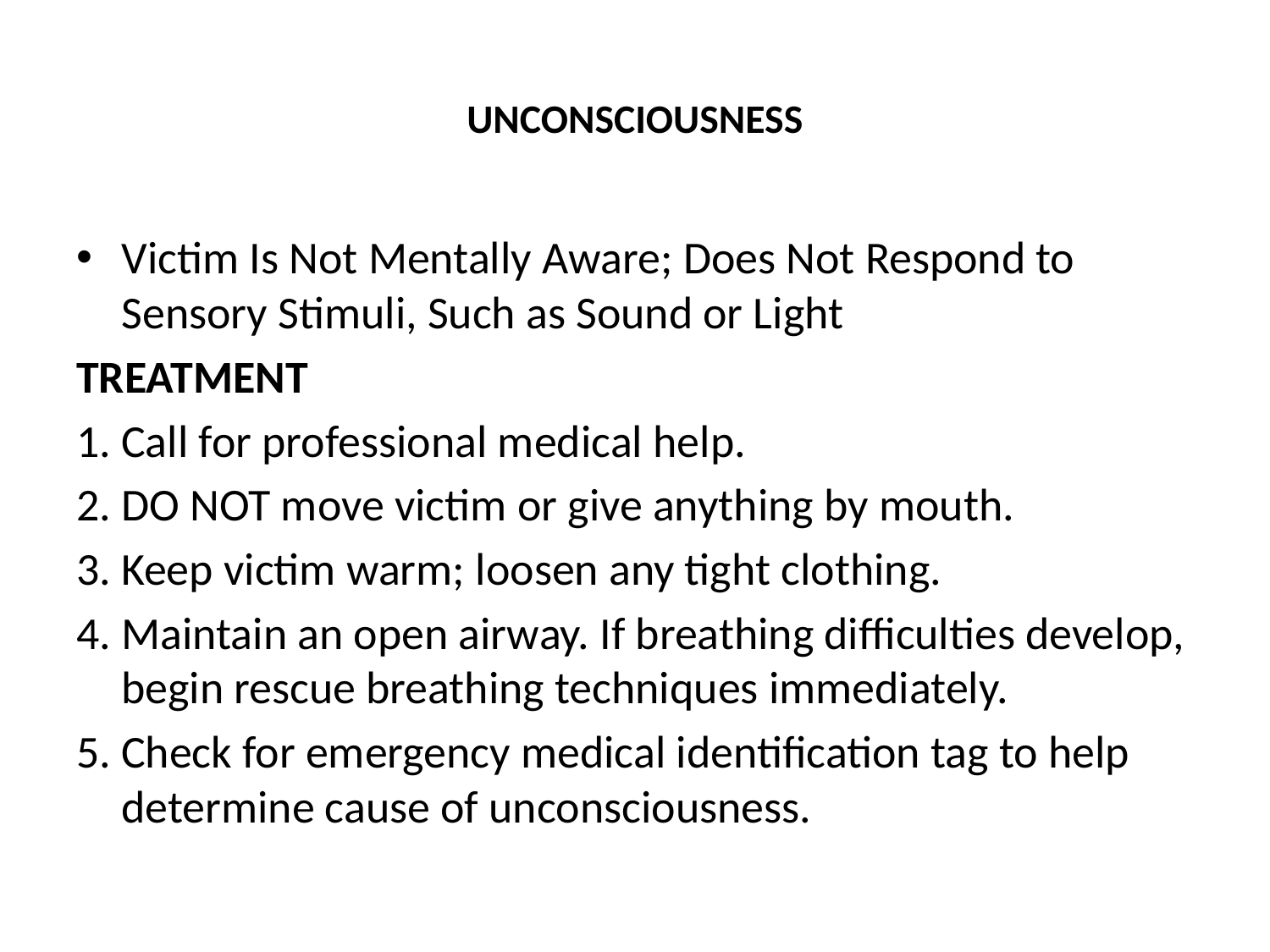

# UNCONSCIOUSNESS
Victim Is Not Mentally Aware; Does Not Respond to Sensory Stimuli, Such as Sound or Light
TREATMENT
1. Call for professional medical help.
2. DO NOT move victim or give anything by mouth.
3. Keep victim warm; loosen any tight clothing.
4. Maintain an open airway. If breathing difficulties develop, begin rescue breathing techniques immediately.
5. Check for emergency medical identification tag to help determine cause of unconsciousness.